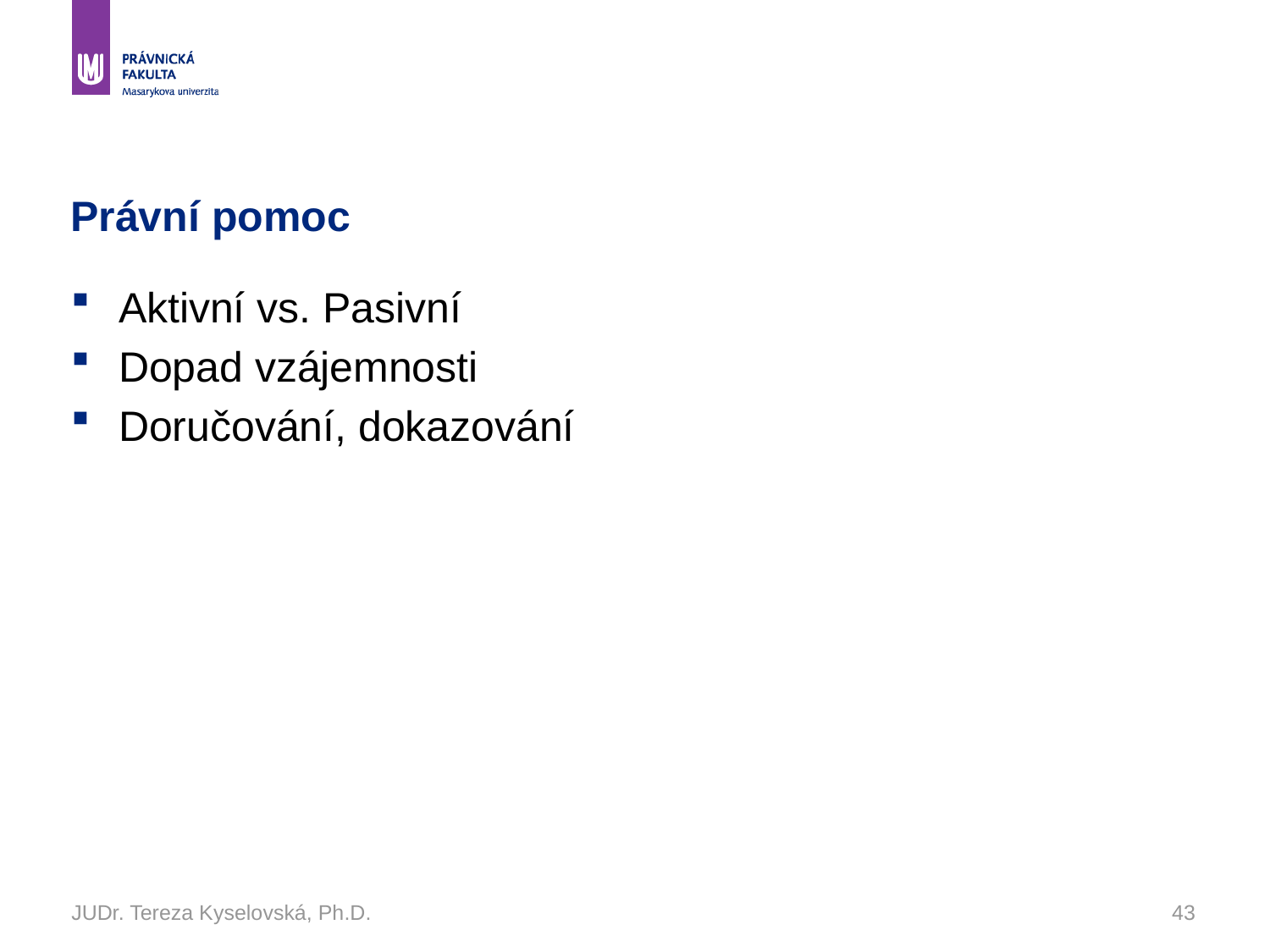

# Právní pomoc
Aktivní vs. Pasivní
Dopad vzájemnosti
Doručování, dokazování
JUDr. Tereza Kyselovská, Ph.D.
43